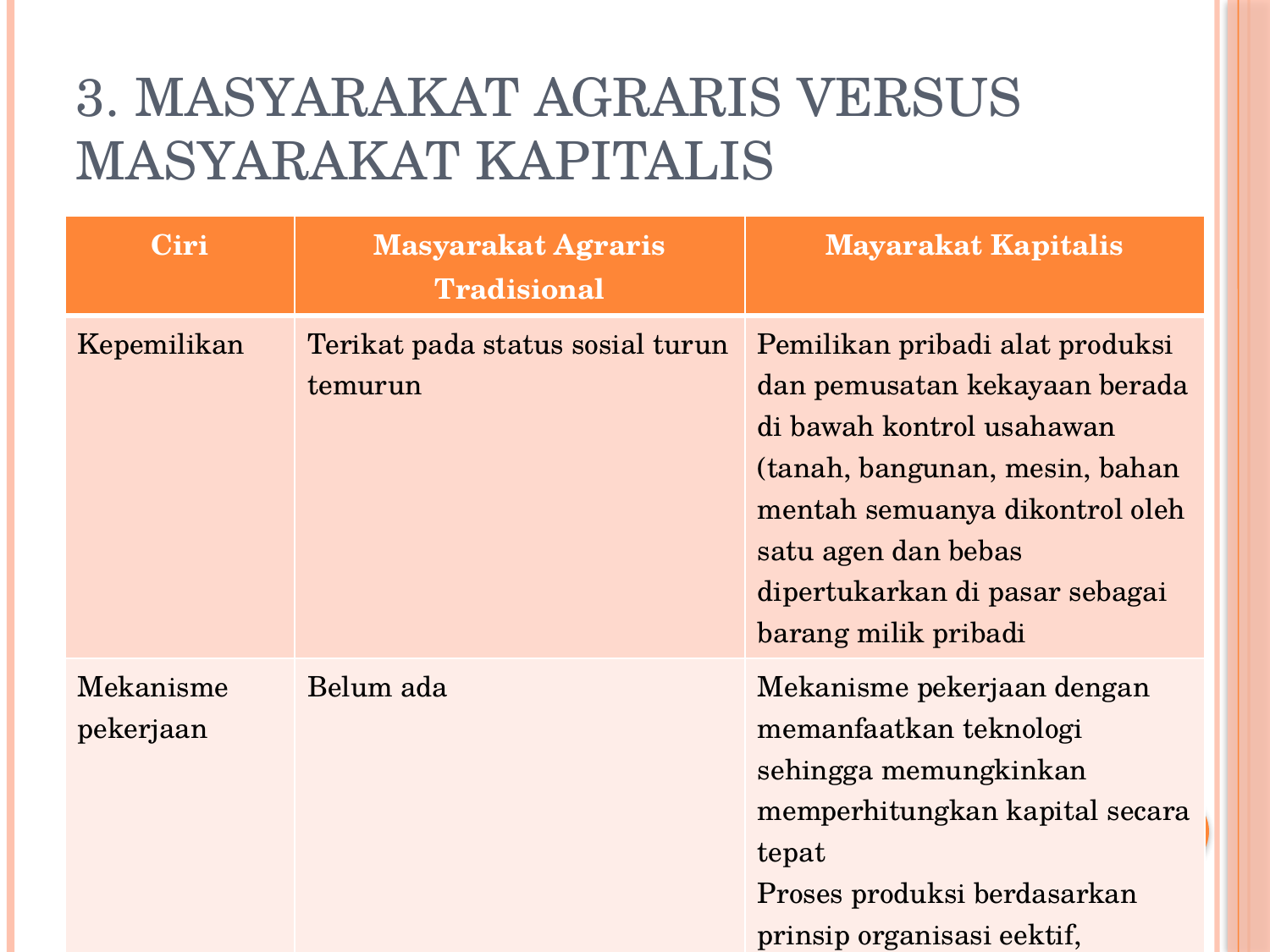

# 3. Masyarakat Agraris versus masyarakat Kapitalis
| Ciri | Masyarakat Agraris Tradisional | Mayarakat Kapitalis |
| --- | --- | --- |
| Kepemilikan | Terikat pada status sosial turun temurun | Pemilikan pribadi alat produksi dan pemusatan kekayaan berada di bawah kontrol usahawan (tanah, bangunan, mesin, bahan mentah semuanya dikontrol oleh satu agen dan bebas dipertukarkan di pasar sebagai barang milik pribadi |
| Mekanisme pekerjaan | Belum ada | Mekanisme pekerjaan dengan memanfaatkan teknologi sehingga memungkinkan memperhitungkan kapital secara tepat Proses produksi berdasarkan prinsip organisasi eektif, produktif dan rasional |
Tipologi Masyarakat Menurut Weber